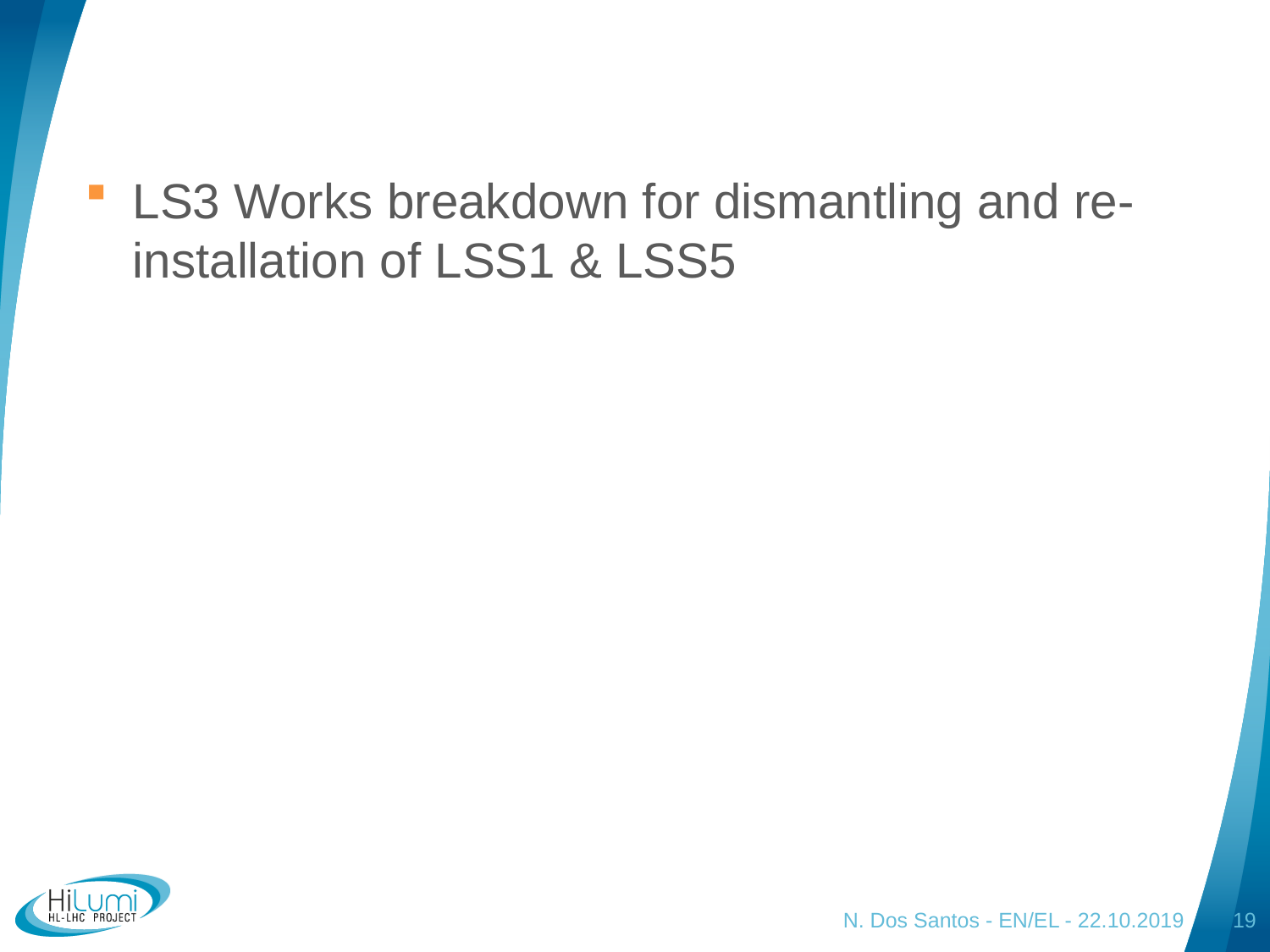

#
LS3 Works breakdown for dismantling and re-installation of LSS1 & LSS5
N. Dos Santos - EN/EL - 22.10.2019
19